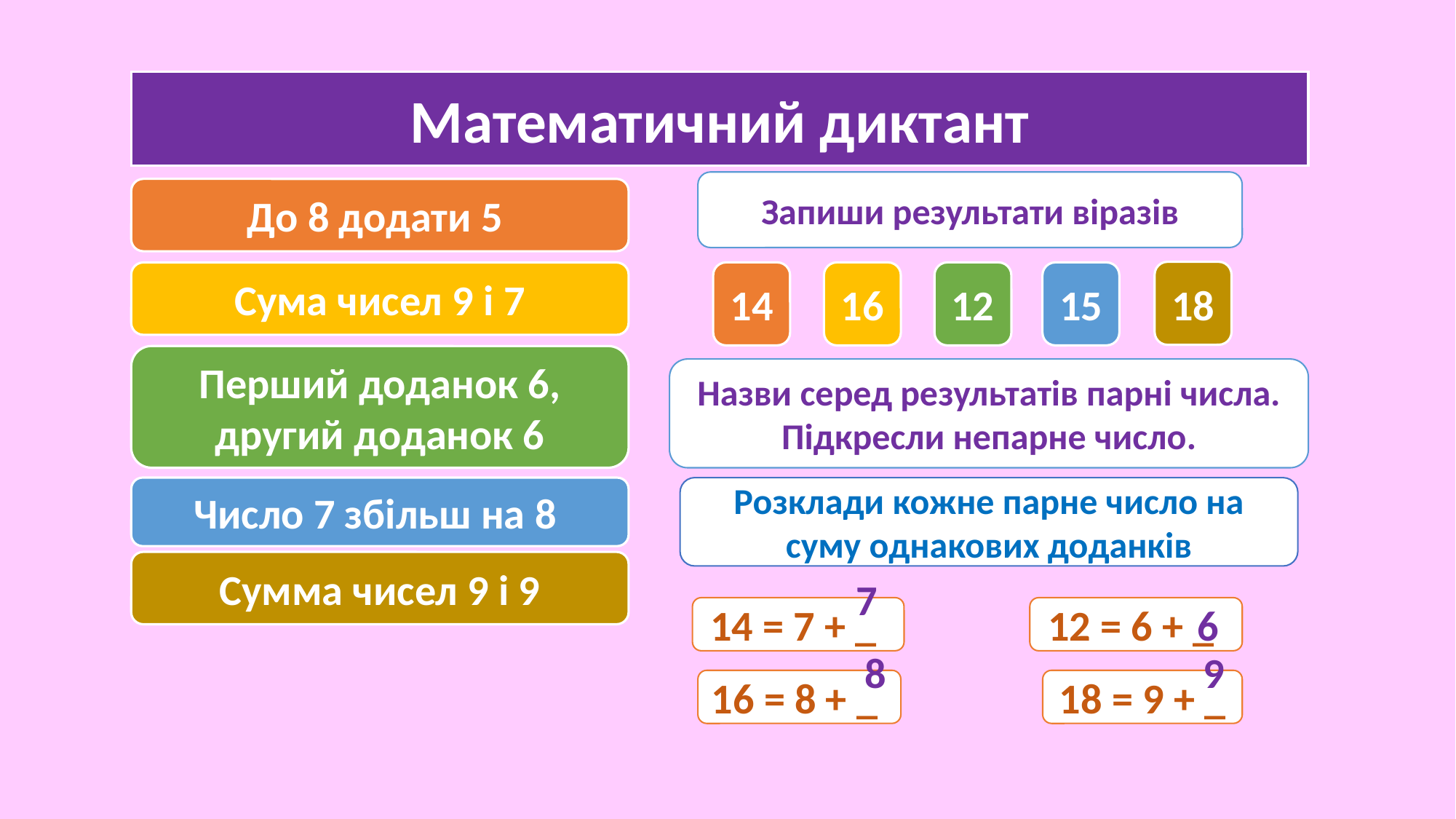

Математичний диктант
Запиши результати віразів
До 8 додати 5
18
12
14
16
15
Сума чисел 9 і 7
Перший доданок 6, другий доданок 6
Назви серед результатів парні числа. Підкресли непарне число.
Розклади кожне парне число на суму однакових доданків
Число 7 збільш на 8
Сумма чисел 9 і 9
14 = 7 + _
7
12 = 6 + _
6
16 = 8 + _
8
18 = 9 + _
9